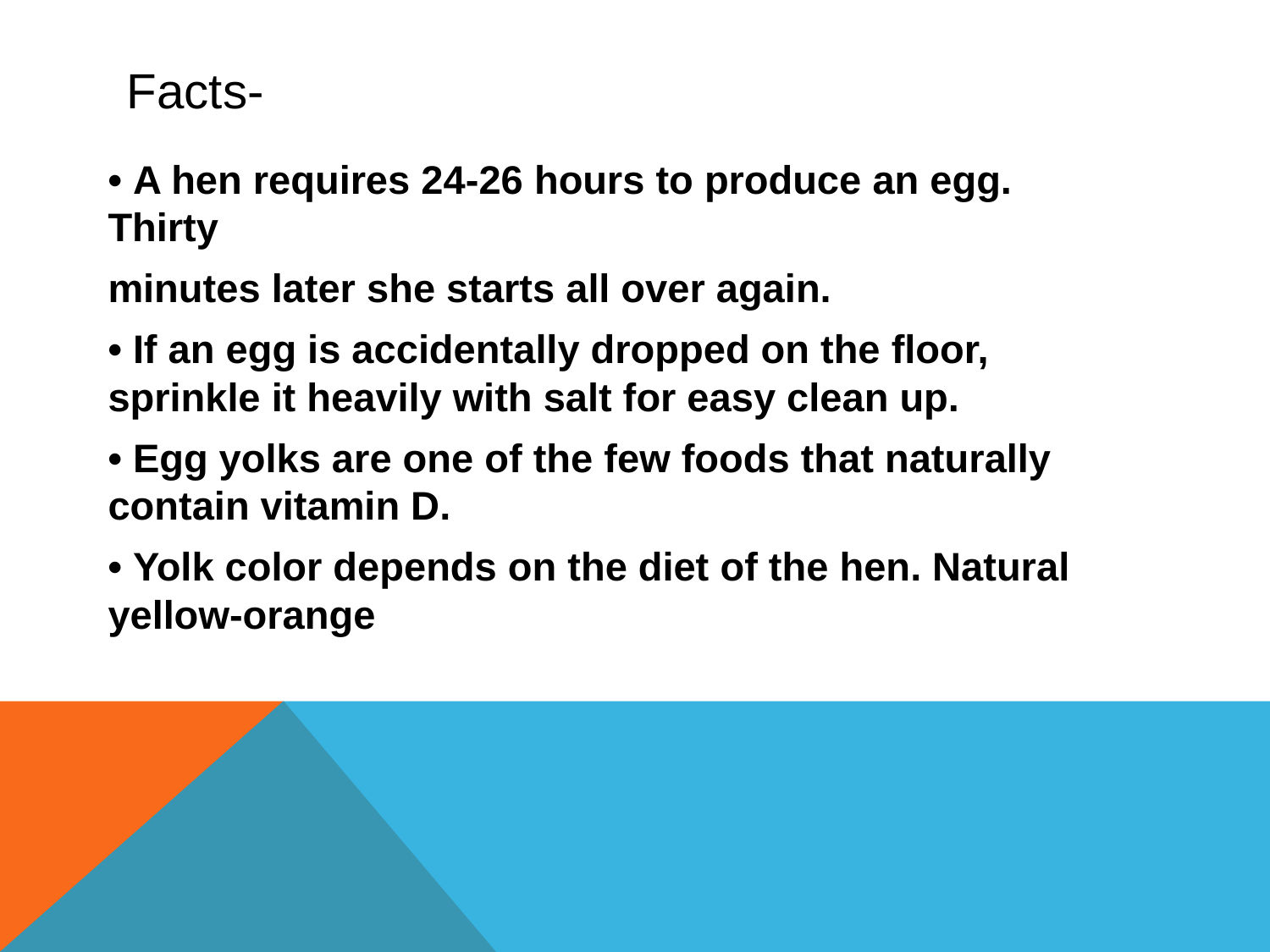

# Facts-
• A hen requires 24-26 hours to produce an egg. Thirty
minutes later she starts all over again.
• If an egg is accidentally dropped on the floor, sprinkle it heavily with salt for easy clean up.
• Egg yolks are one of the few foods that naturally contain vitamin D.
• Yolk color depends on the diet of the hen. Natural yellow-orange